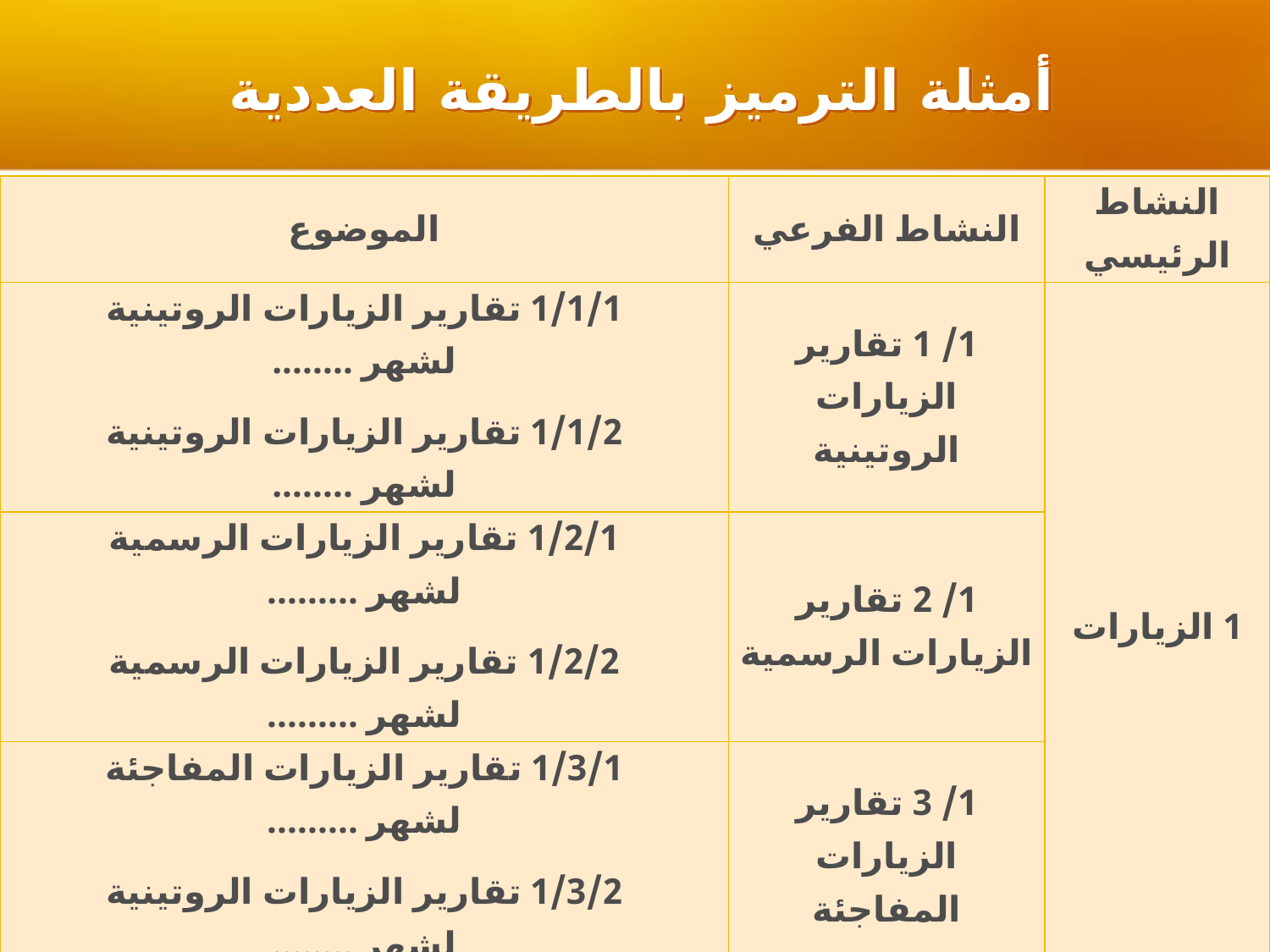

أمثلة الترميز بالطريقة العددية
| الموضوع | النشاط الفرعي | النشاط الرئيسي |
| --- | --- | --- |
| 1/1/1 تقارير الزيارات الروتينية لشهر ........ 1/1/2 تقارير الزيارات الروتينية لشهر ........ | 1/ 1 تقارير الزيارات الروتينية | 1 الزيارات |
| 1/2/1 تقارير الزيارات الرسمية لشهر ......... 1/2/2 تقارير الزيارات الرسمية لشهر ......... | 1/ 2 تقارير الزيارات الرسمية |  |
| 1/3/1 تقارير الزيارات المفاجئة لشهر ......... 1/3/2 تقارير الزيارات الروتينية لشهر ........ | 1/ 3 تقارير الزيارات المفاجئة |  |